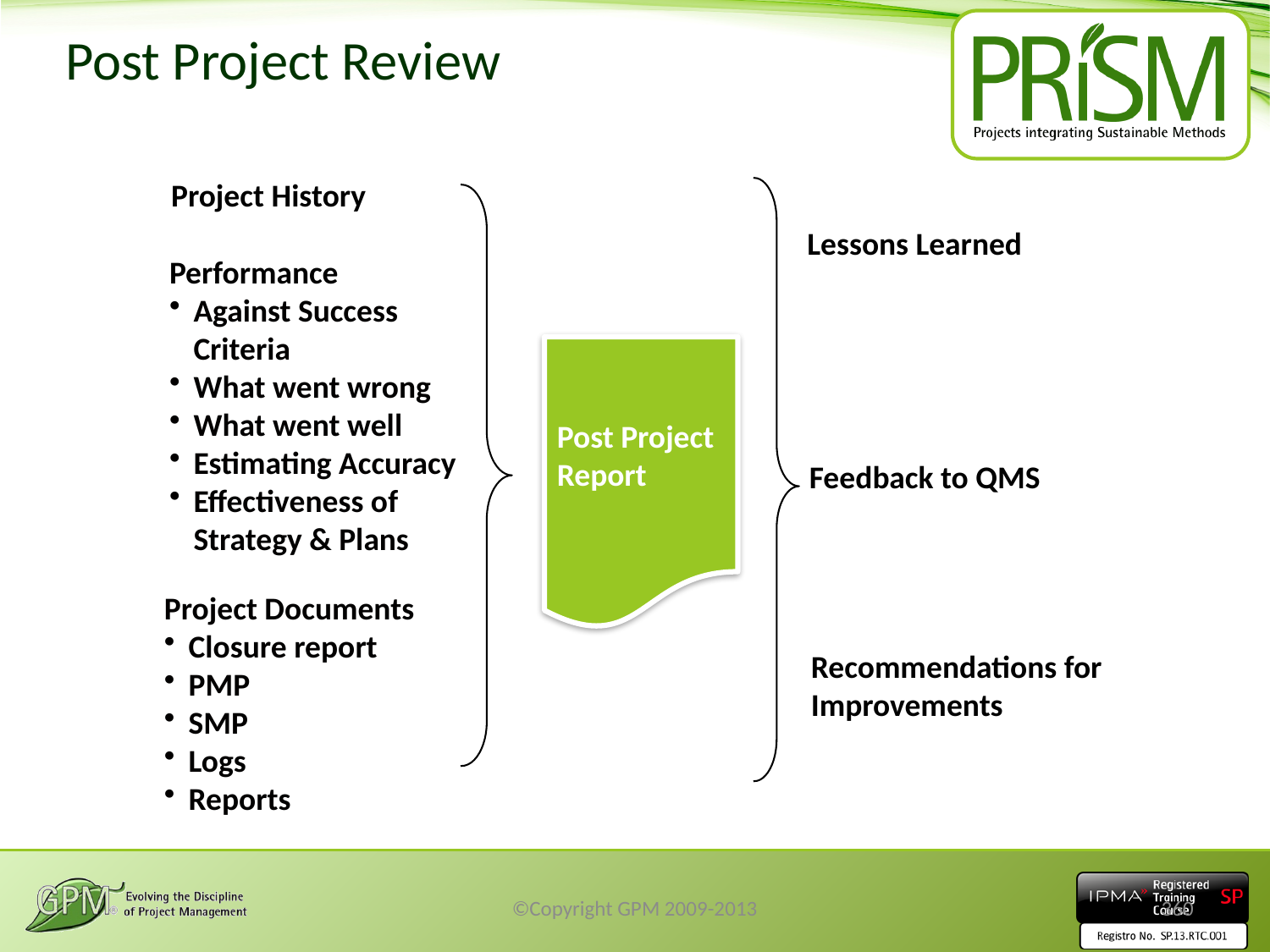

# Post Project Review
Project History

Performance
Against Success Criteria
What went wrong
What went well
Estimating Accuracy
Effectiveness of Strategy & Plans
Project Documents
Closure report
PMP
SMP
Logs
Reports

Lessons Learned
Feedback to QMS
Recommendations for Improvements
Post Project
Report
©Copyright GPM 2009-2013
360